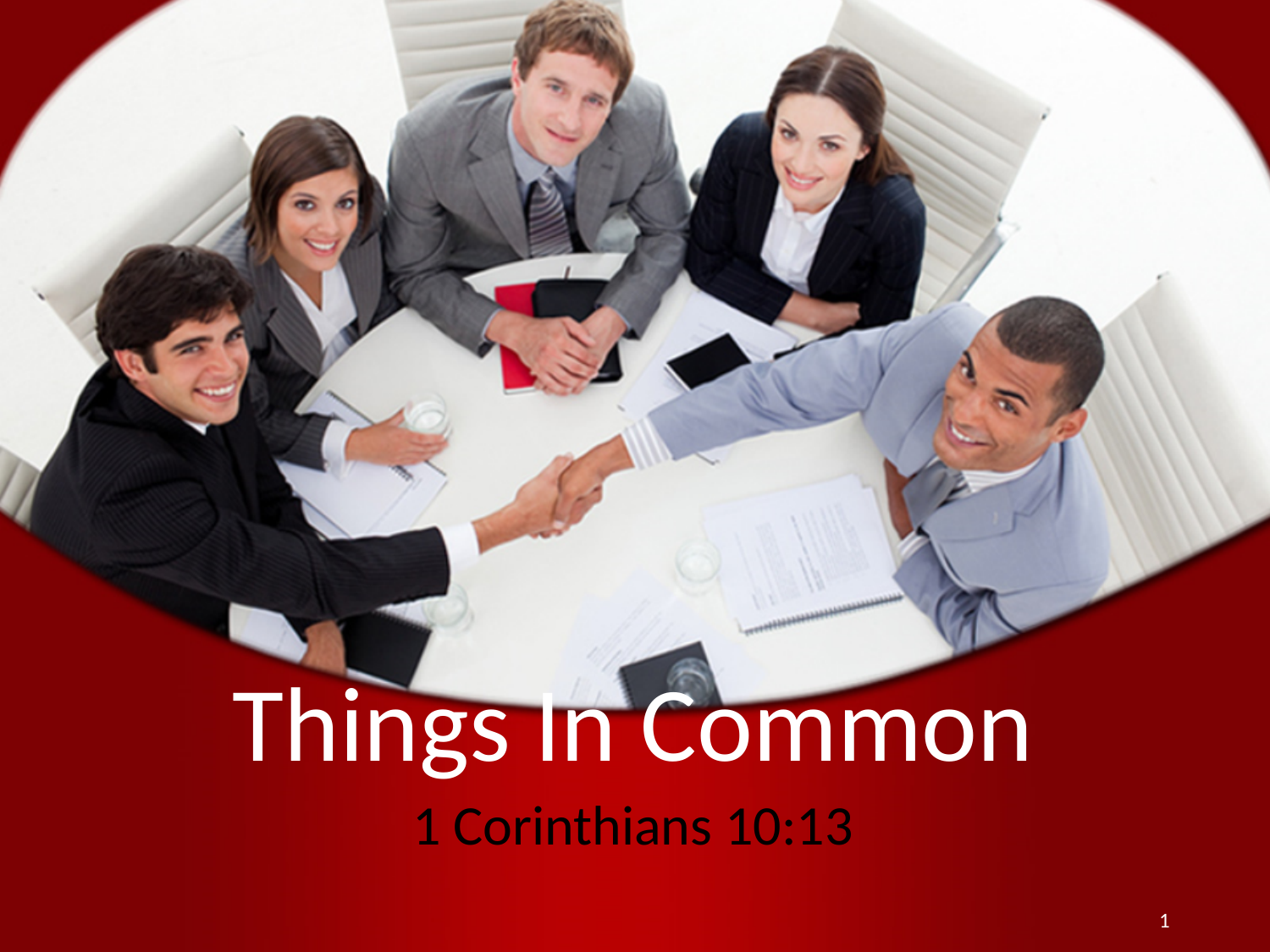

# Things In Common
1 Corinthians 10:13
1